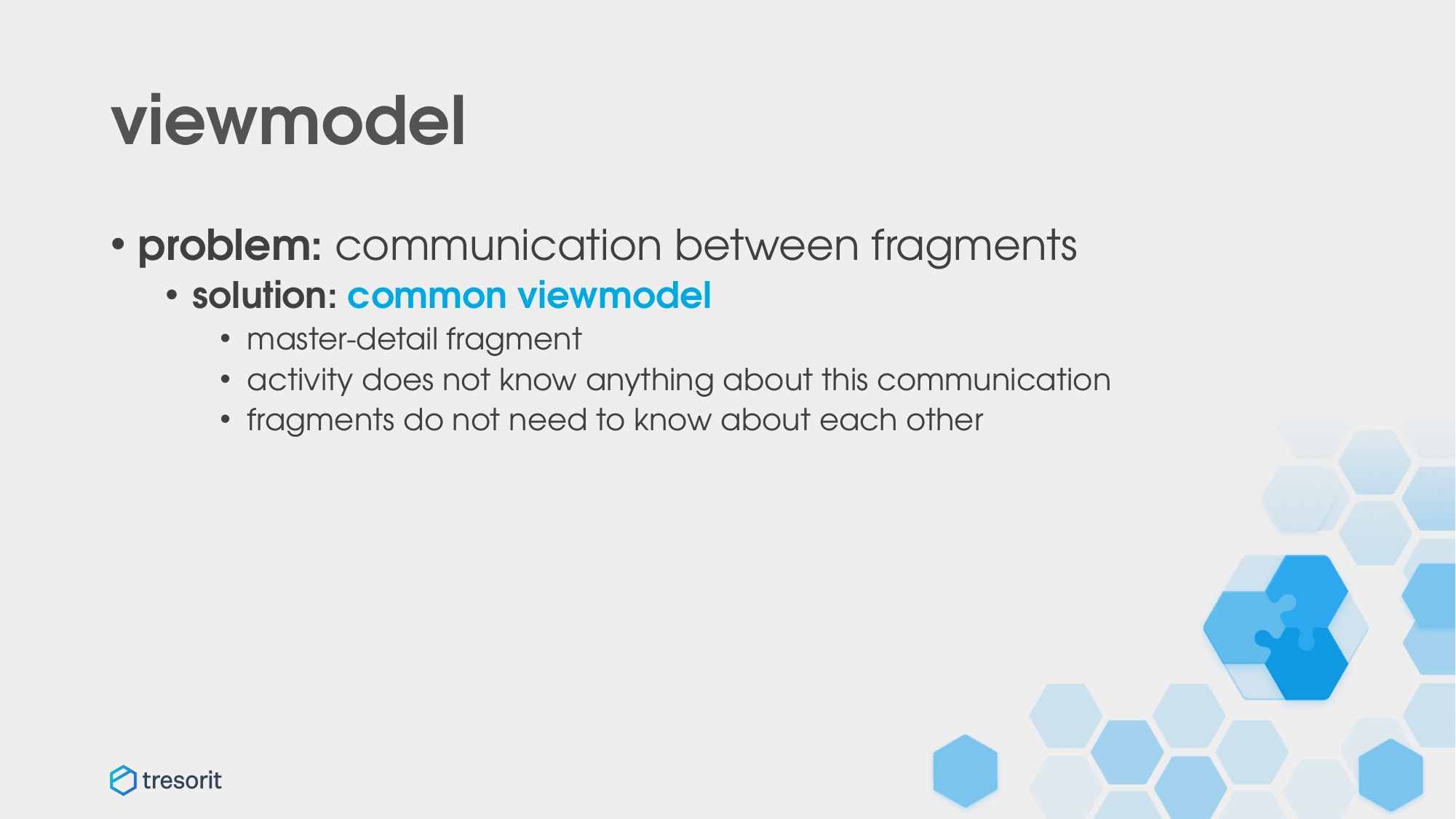

# viewmodel
problem: communication between fragments
solution: common viewmodel
master-detail fragment
activity does not know anything about this communication
fragments do not need to know about each other